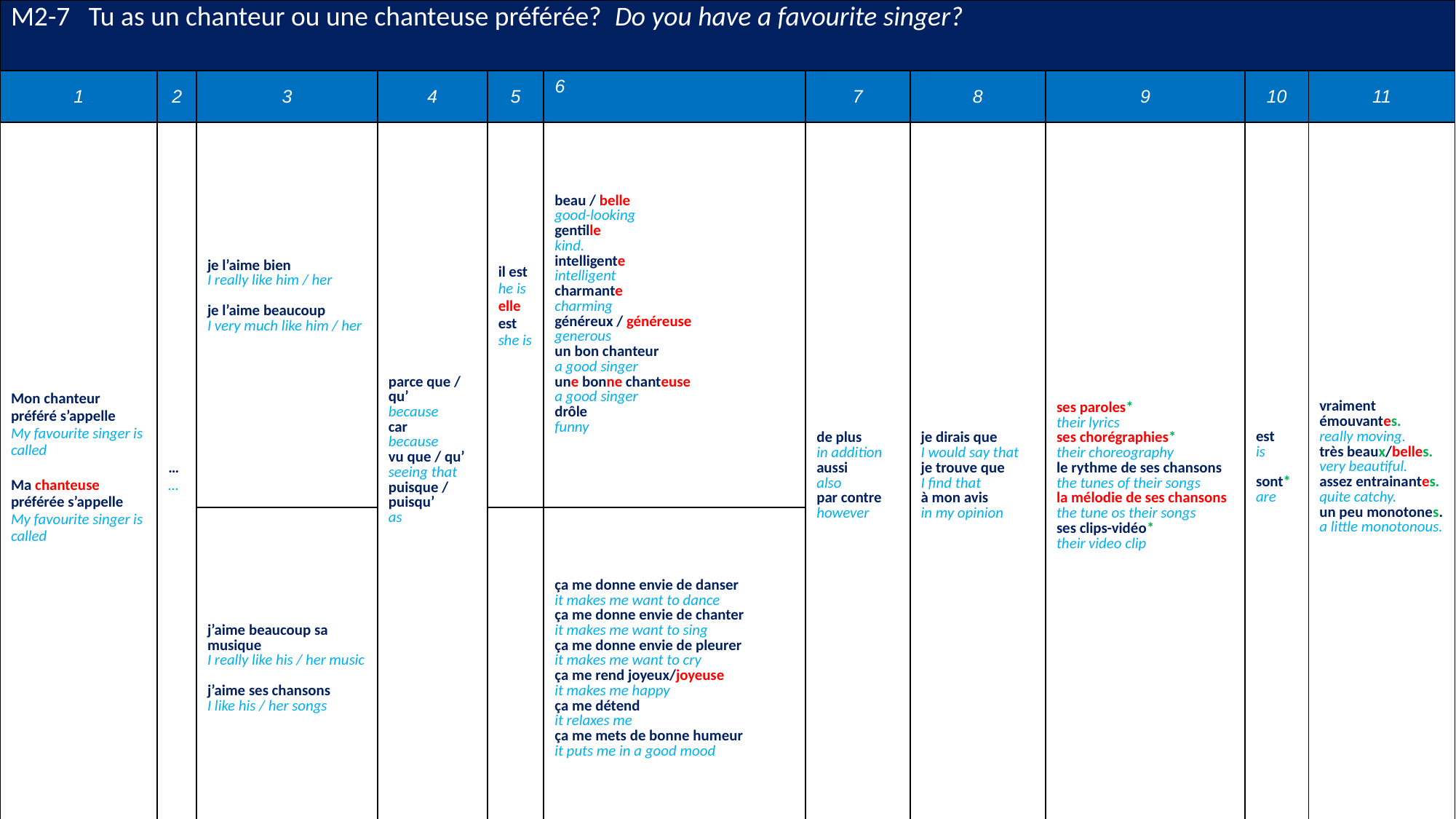

| M2-7 Tu as un chanteur ou une chanteuse préférée? Do you have a favourite singer? |  |  |  |  |  |  |  |  |  |  |
| --- | --- | --- | --- | --- | --- | --- | --- | --- | --- | --- |
| 1 | 2 | 3 | 4 | 5 | 6 | 7 | 8 | 9 | 10 | 11 |
| Mon chanteur préféré s’appelle My favourite singer is called Ma chanteuse préférée s’appelle My favourite singer is called | … … | je l’aime bien I really like him / her je l’aime beaucoup I very much like him / her | parce que / qu’ because car because vu que / qu’ seeing that puisque / puisqu’ as | il est he is elle est she is | beau / belle good-looking gentille kind. intelligente intelligent charmante charming généreux / généreuse generous un bon chanteur a good singer une bonne chanteuse a good singer drôle funny | de plus in addition aussi also par contre however | je dirais que I would say that je trouve que​ I find that à mon avis ​ in my opinion | ses paroles\* their lyrics ses chorégraphies\* their choreography le rythme de ses chansons the tunes of their songs la mélodie de ses chansons the tune os their songs ses clips-vidéo\* their video clip | est is sont\* are | vraiment émouvantes. really moving. très beaux/belles. very beautiful. assez entrainantes. quite catchy. un peu monotones. a little monotonous. |
|  |  | j’aime beaucoup sa musique I really like his / her music j’aime ses chansons I like his / her songs |  |  | ça me donne envie de danser it makes me want to dance ça me donne envie de chanter it makes me want to sing ça me donne envie de pleurer it makes me want to cry ça me rend joyeux/joyeuse it makes me happy ça me détend it relaxes me ça me mets de bonne humeur it puts me in a good mood |  |  |  |  |  |